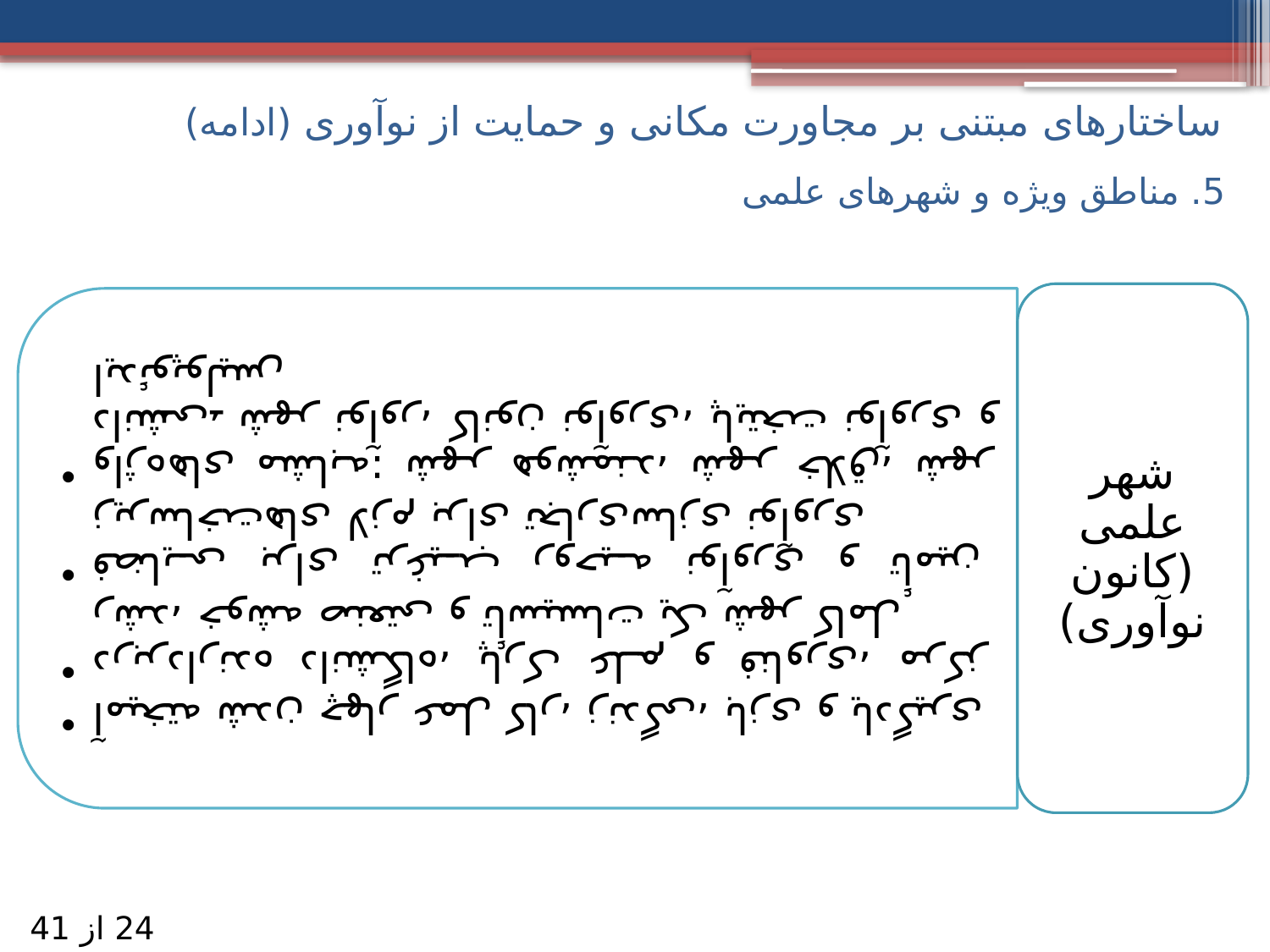

# ساختارهای مبتنی بر مجاورت مکانی و حمایت از نوآوری (ادامه)
5. مناطق ویژه و شهرهای علمی
آمیخته شدن چهار عمل کار، زندگی، بازی و یادگیری
دربردارنده دانشگاه، پارک علم و فناوری، مرکز رشد، خوشه صنعتی و تأسیسات یک شهر کامل
فضایی برای ترغیب روحیه نوآوری و تأمین زیرساخت‌های لازم برای تجاری‌سازی نوآوری
واژه‌های مشابه: شهر هوشمند، شهر خلاق، شهر دانشی، شهر نوآور، کانون نوآوری، پایتخت نوآوری و ایدئوپولیس
شهر علمی (کانون نوآوری)
24 از 41